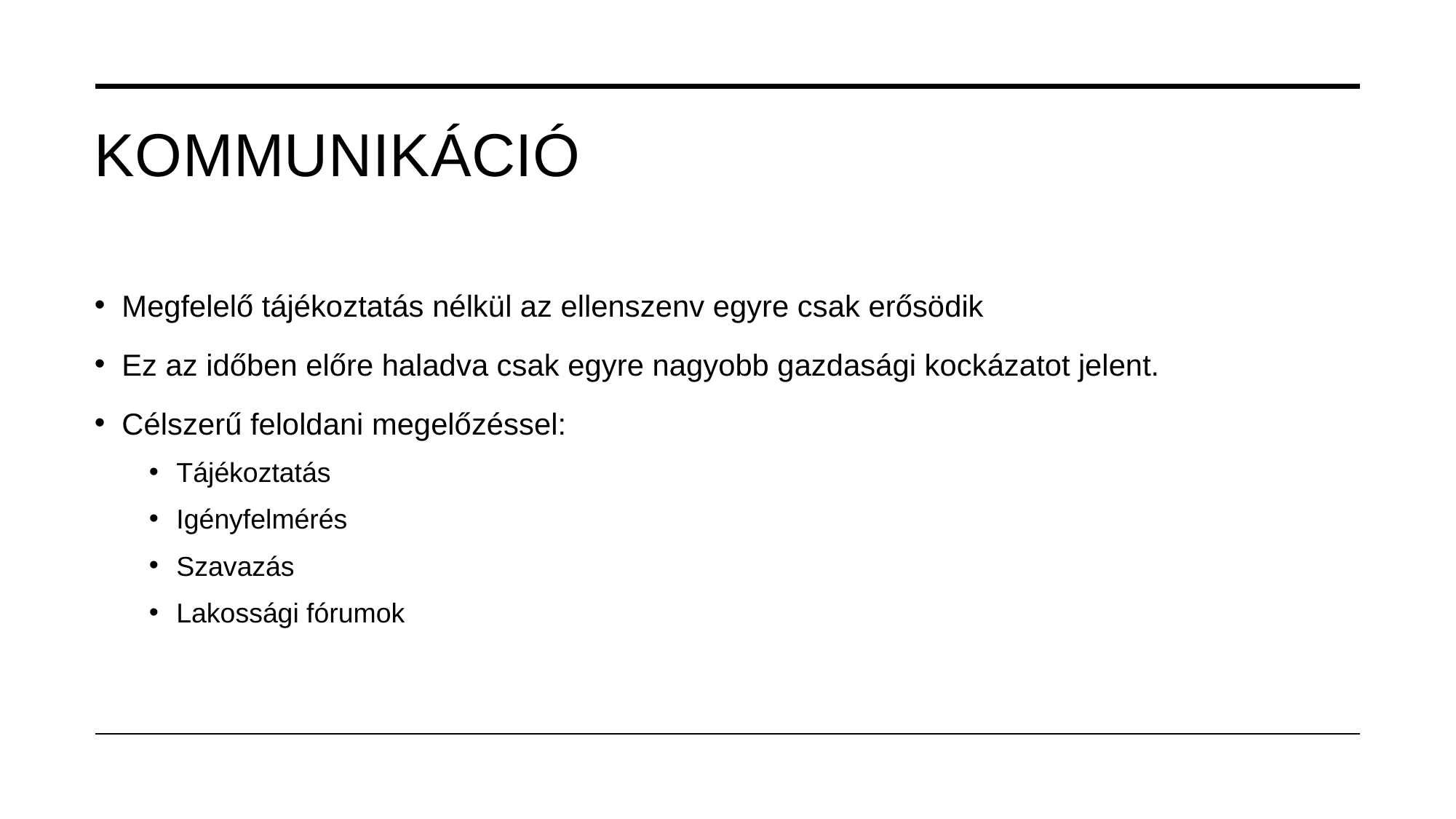

# KOMmunikáció
Megfelelő tájékoztatás nélkül az ellenszenv egyre csak erősödik
Ez az időben előre haladva csak egyre nagyobb gazdasági kockázatot jelent.
Célszerű feloldani megelőzéssel:
Tájékoztatás
Igényfelmérés
Szavazás
Lakossági fórumok